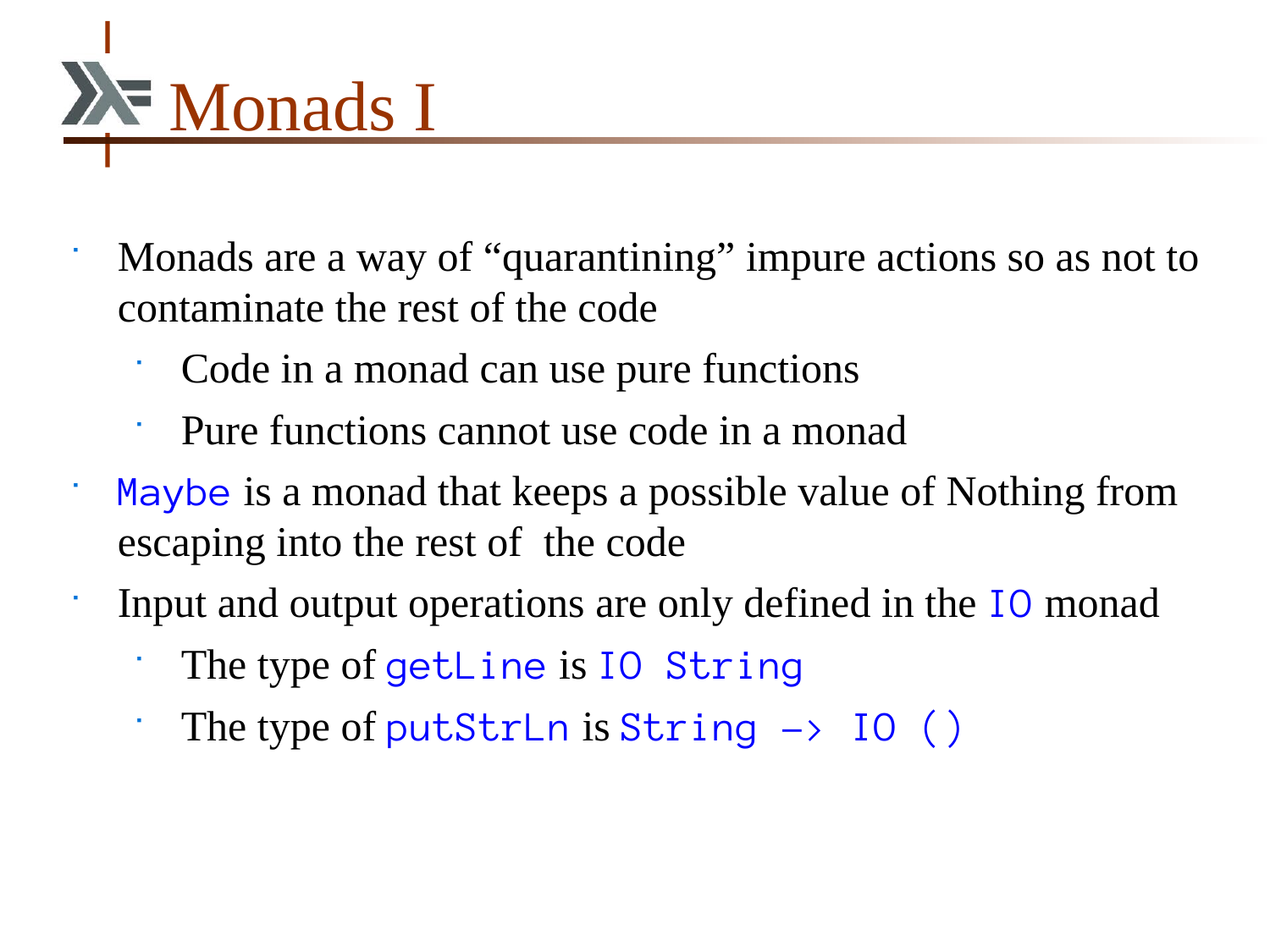

# Monads I
Monads are a way of “quarantining” impure actions so as not to contaminate the rest of the code
Code in a monad can use pure functions
Pure functions cannot use code in a monad
Maybe is a monad that keeps a possible value of Nothing from escaping into the rest of  the code
Input and output operations are only defined in the IO monad
The type of getLine is IO String
The type of putStrLn is String -> IO ()
13